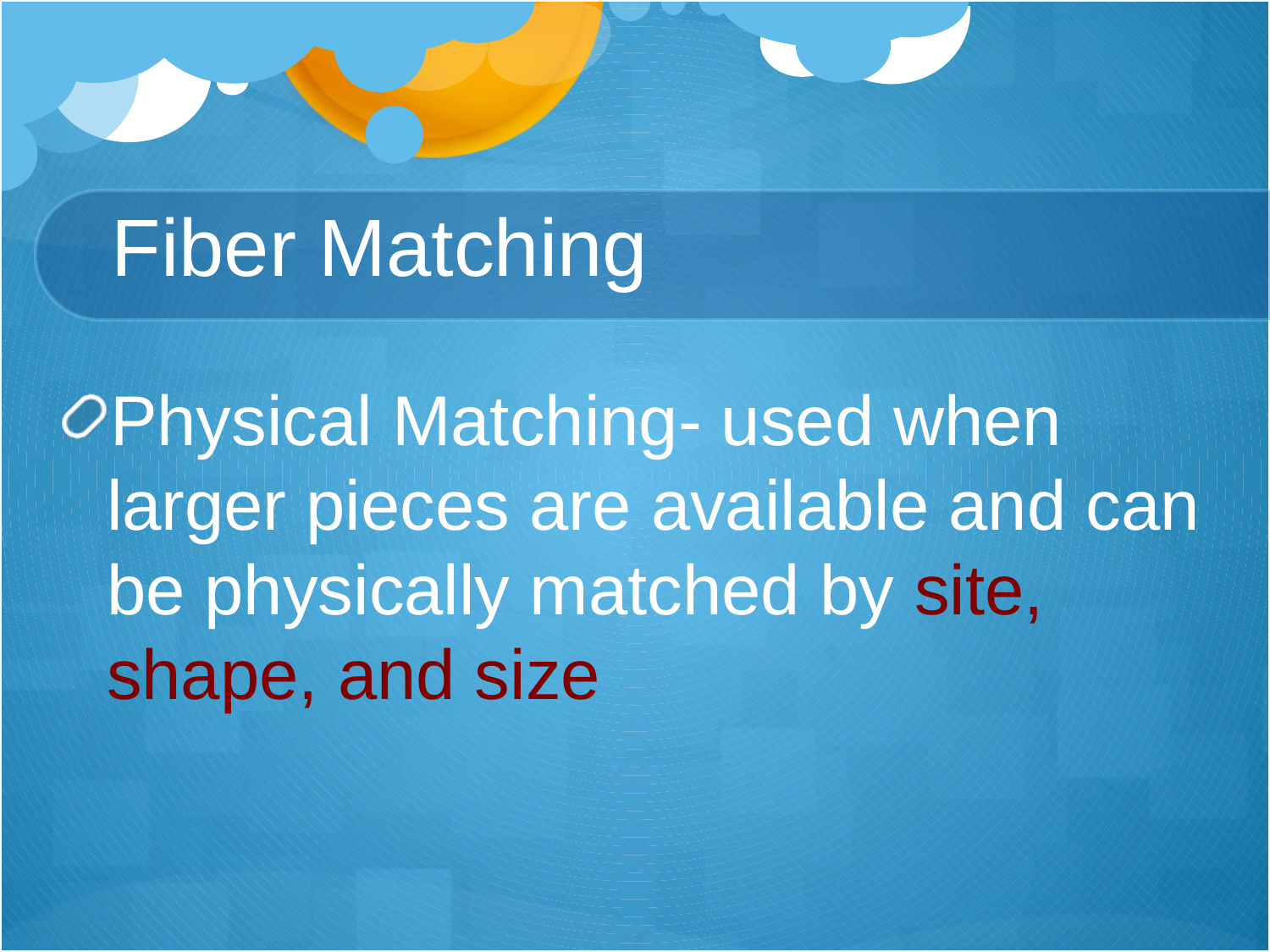

# Fiber Matching
Physical Matching- used when larger pieces are available and can be physically matched by site, shape, and size